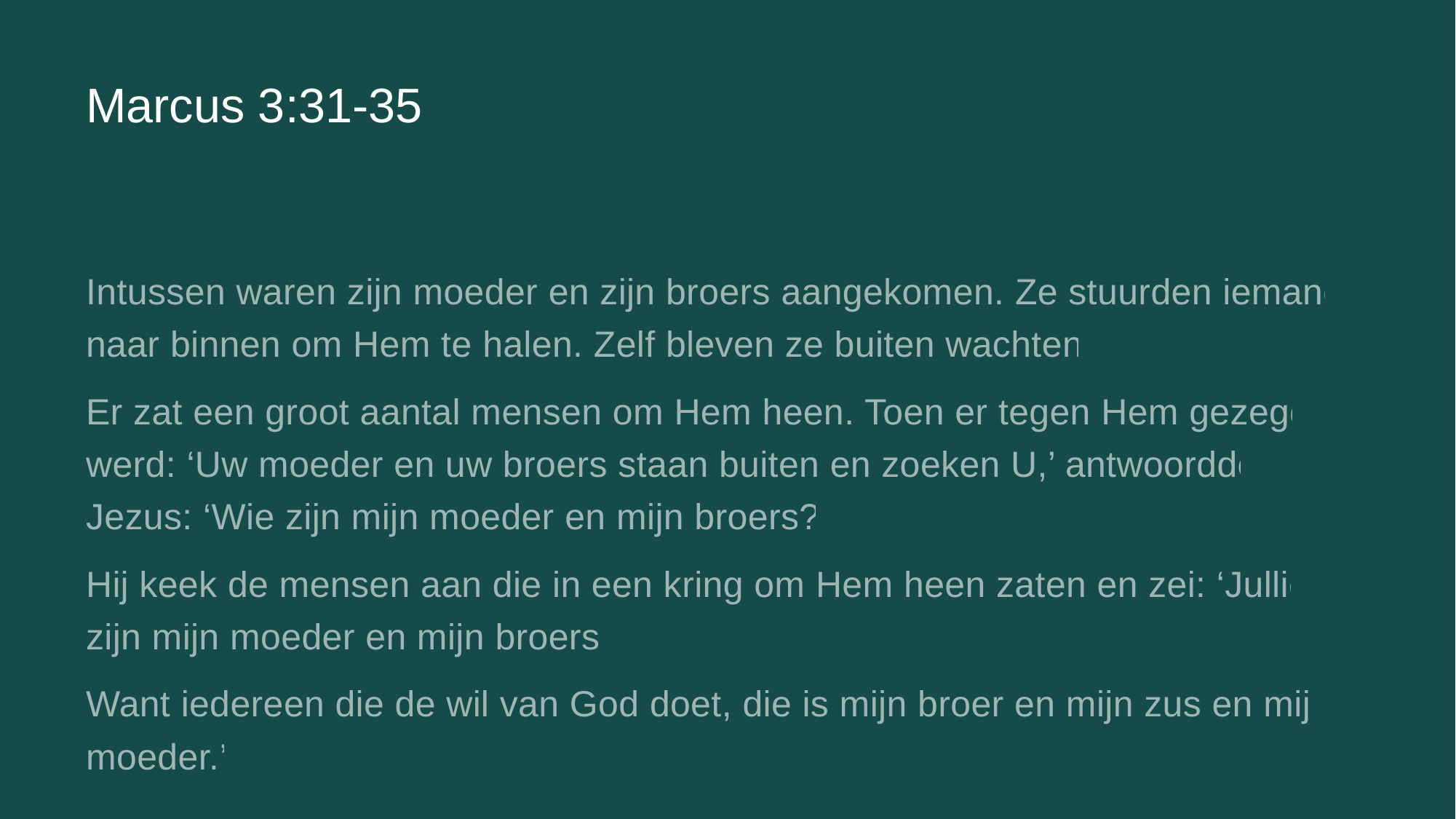

# Marcus 3:31-35
Intussen waren zijn moeder en zijn broers aangekomen. Ze stuurden iemand naar binnen om Hem te halen. Zelf bleven ze buiten wachten.
Er zat een groot aantal mensen om Hem heen. Toen er tegen Hem gezegd werd: ‘Uw moeder en uw broers staan buiten en zoeken U,’ antwoordde Jezus: ‘Wie zijn mijn moeder en mijn broers?’
Hij keek de mensen aan die in een kring om Hem heen zaten en zei: ‘Jullie zijn mijn moeder en mijn broers.
Want iedereen die de wil van God doet, die is mijn broer en mijn zus en mijn moeder.’